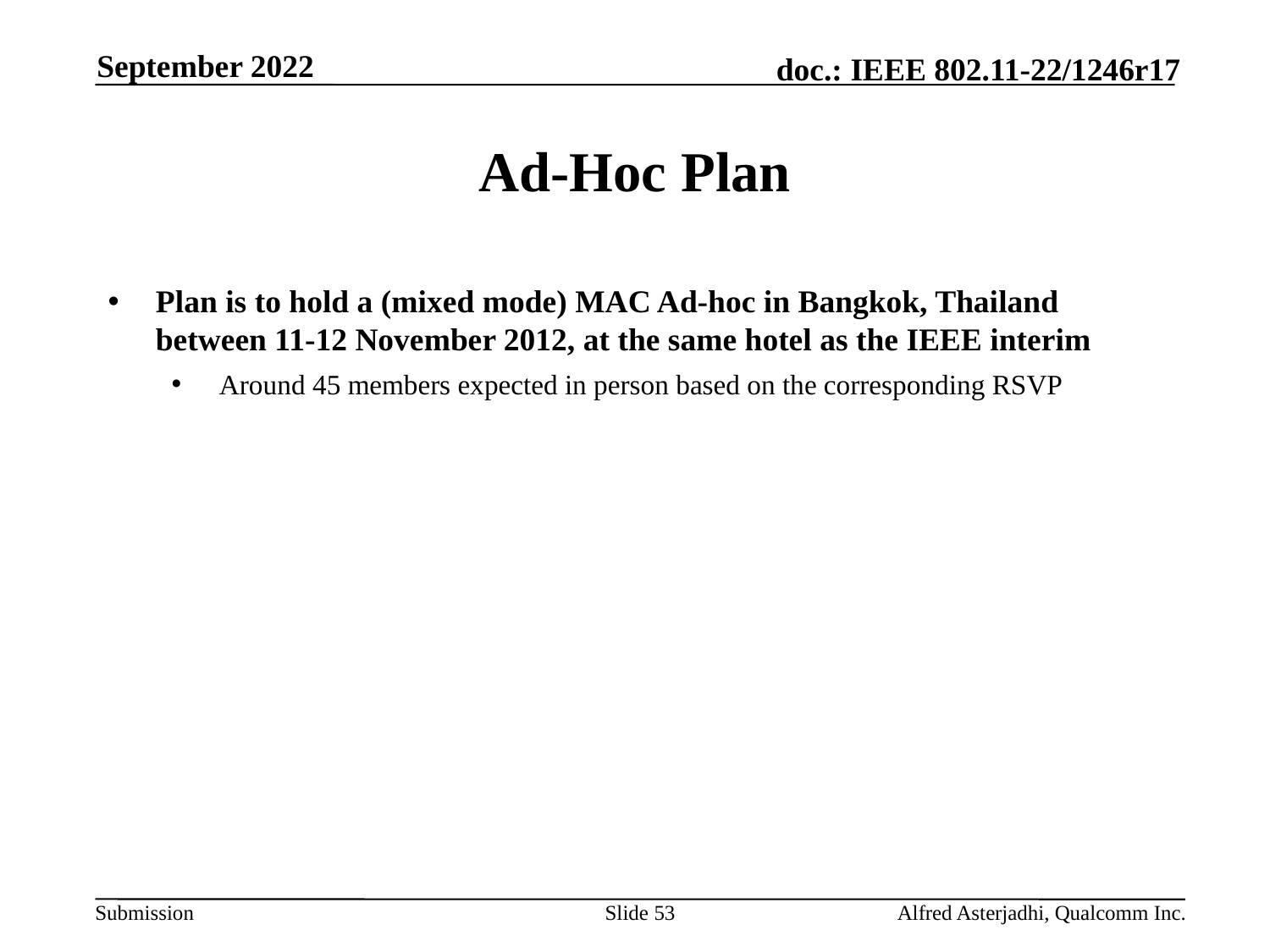

September 2022
# Ad-Hoc Plan
Plan is to hold a (mixed mode) MAC Ad-hoc in Bangkok, Thailand between 11-12 November 2012, at the same hotel as the IEEE interim
Around 45 members expected in person based on the corresponding RSVP
Slide 53
Alfred Asterjadhi, Qualcomm Inc.